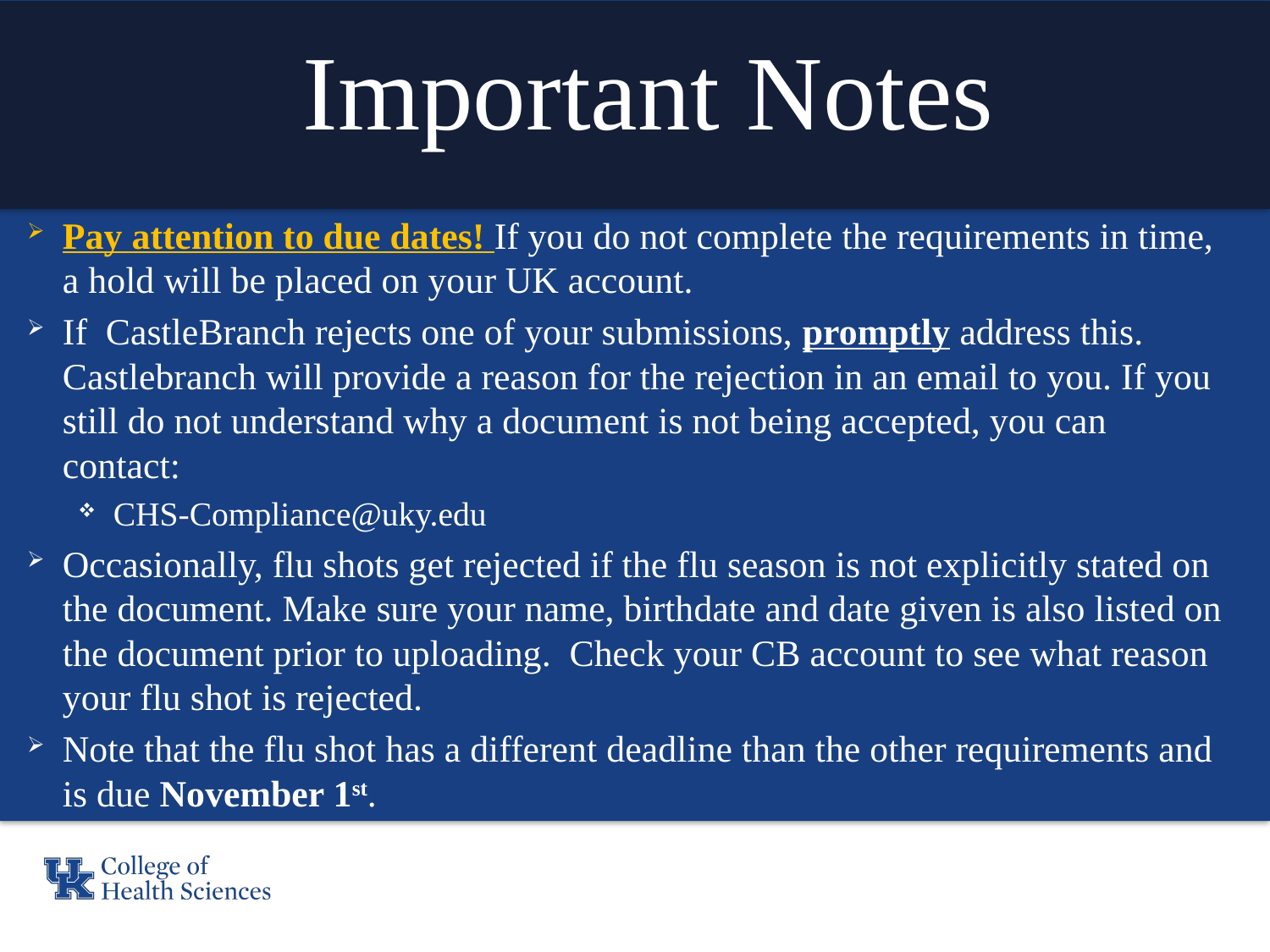

Important Notes
Pay attention to due dates! If you do not complete the requirements in time, a hold will be placed on your UK account.
If  CastleBranch rejects one of your submissions, promptly address this. Castlebranch will provide a reason for the rejection in an email to you. If you still do not understand why a document is not being accepted, you can contact:
CHS-Compliance@uky.edu
Occasionally, flu shots get rejected if the flu season is not explicitly stated on the document. Make sure your name, birthdate and date given is also listed on the document prior to uploading.  Check your CB account to see what reason  your flu shot is rejected.
Note that the flu shot has a different deadline than the other requirements and is due November 1st.